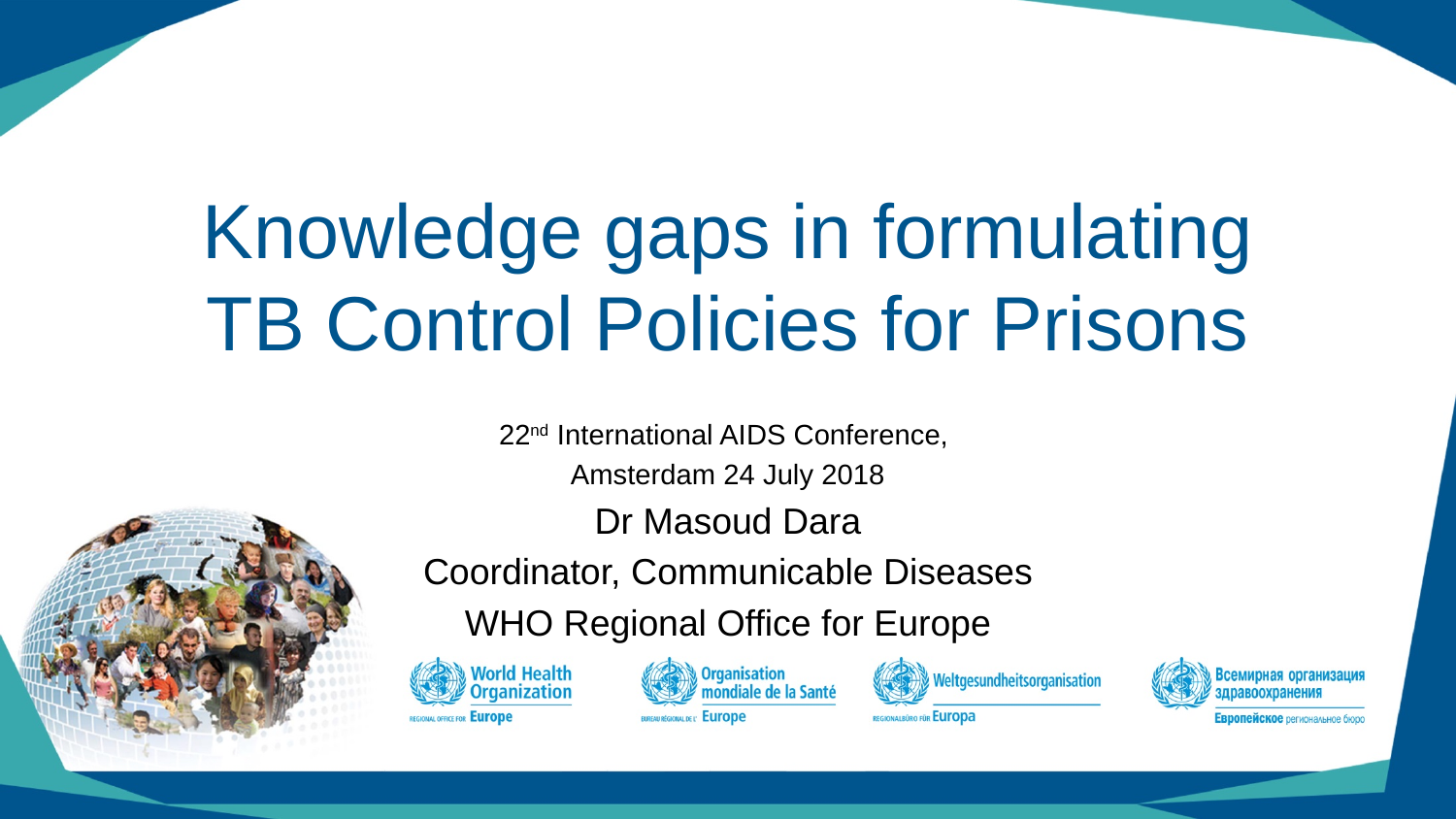

# Knowledge gaps in formulating TB Control Policies for Prisons
22nd International AIDS Conference,
Amsterdam 24 July 2018
Dr Masoud Dara
Coordinator, Communicable Diseases
WHO Regional Office for Europe